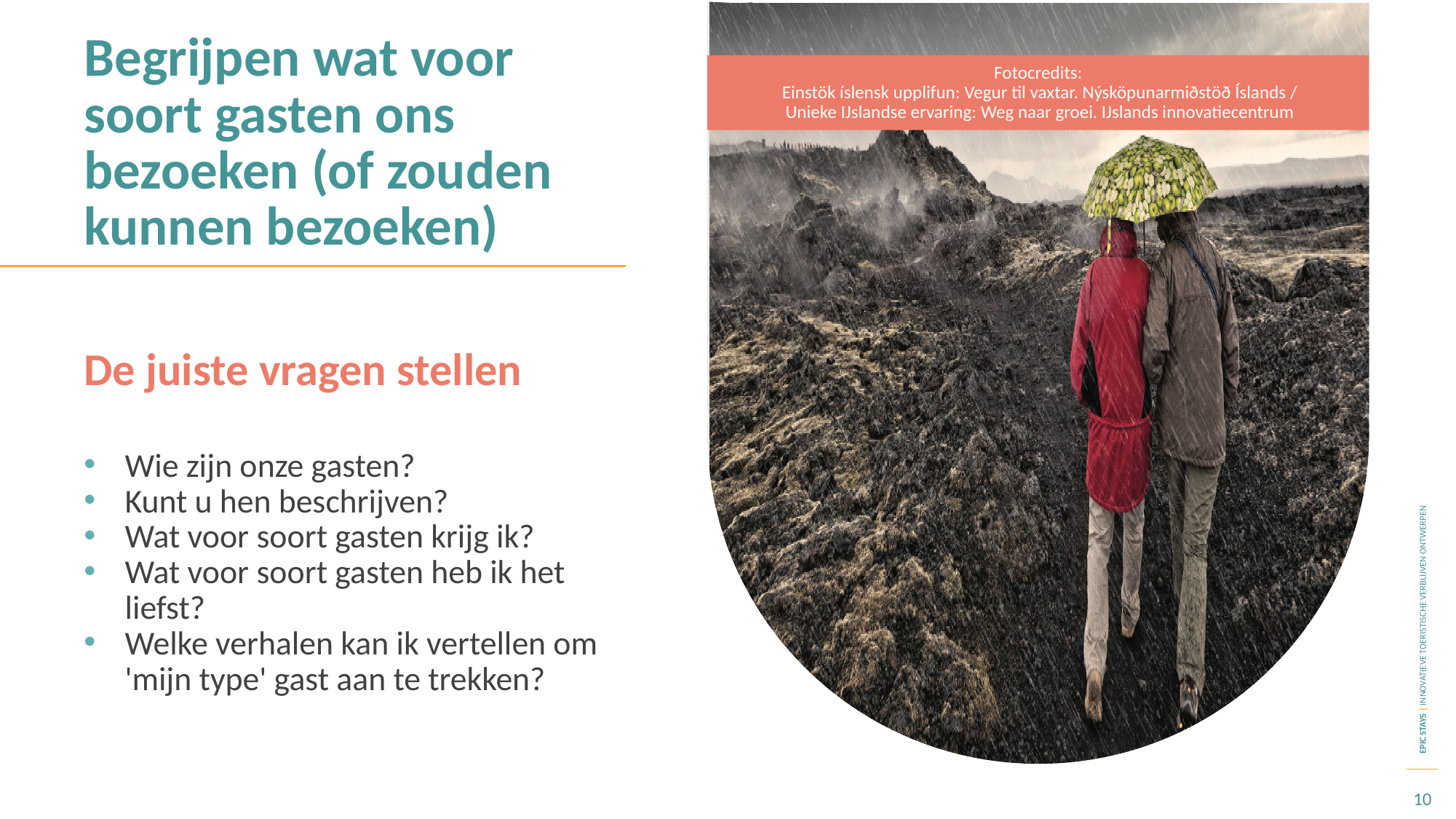

Begrijpen wat voor soort gasten ons bezoeken (of zouden kunnen bezoeken)

Fotocredits:
 Einstök íslensk upplifun: Vegur til vaxtar. Nýsköpunarmiðstöð Íslands /
 Unieke IJslandse ervaring: Weg naar groei. IJslands innovatiecentrum
De juiste vragen stellen

Wie zijn onze gasten?
Kunt u hen beschrijven?
Wat voor soort gasten krijg ik?
Wat voor soort gasten heb ik het liefst?
Welke verhalen kan ik vertellen om 'mijn type' gast aan te trekken?

10